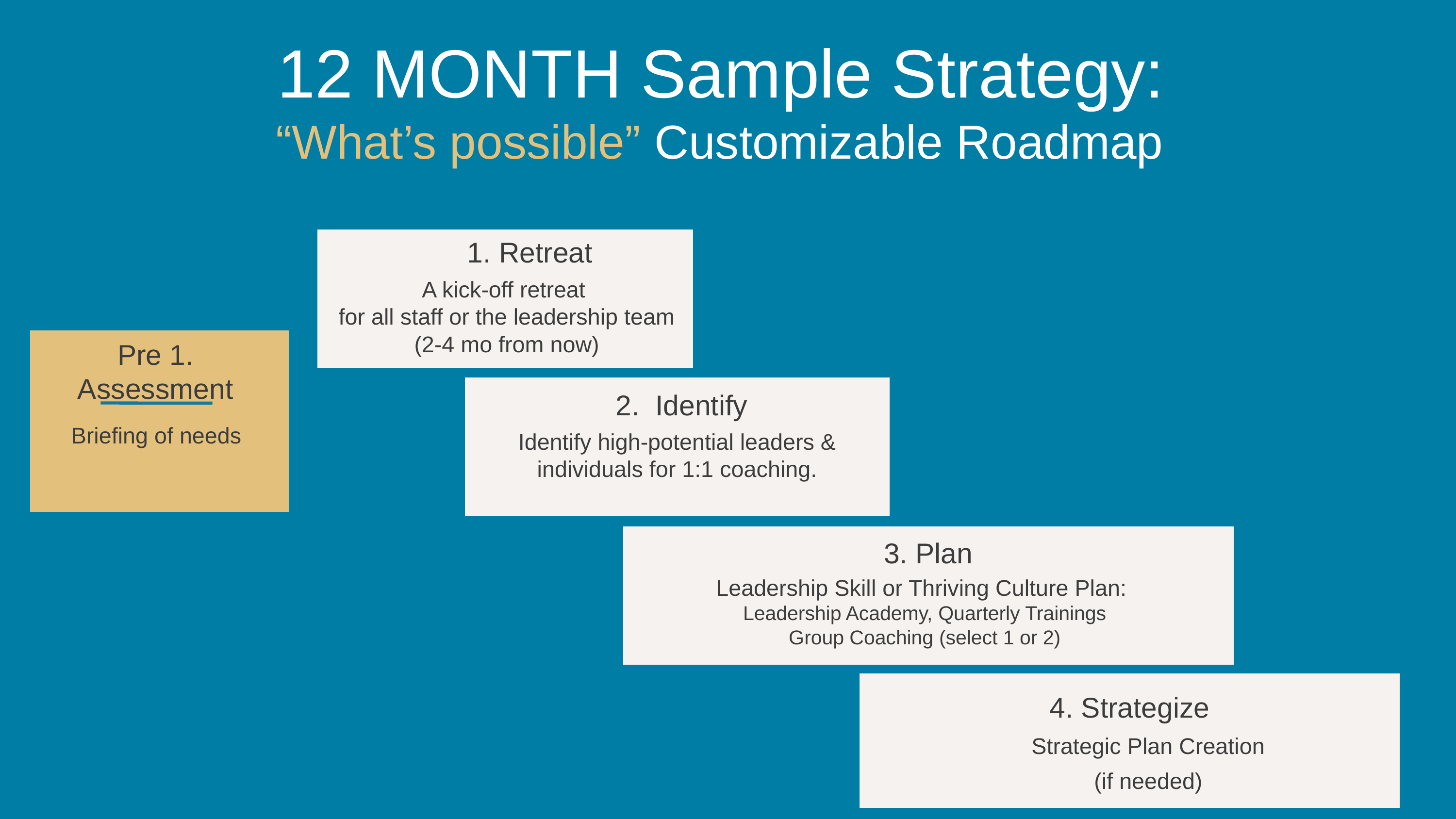

12 MONTH Sample Strategy:
“What’s possible” Customizable Roadmap

1. Retreat
A kick-off retreat
for all staff or the leadership team (2-4 mo from now)

Pre 1. Assessment

2.  Identify

Briefing of needs
Identify high-potential leaders & individuals for 1:1 coaching.

3. Plan
Leadership Skill or Thriving Culture Plan:
Leadership Academy, Quarterly Trainings
Group Coaching (select 1 or 2)

4. Strategize
Strategic Plan Creation
(if needed)